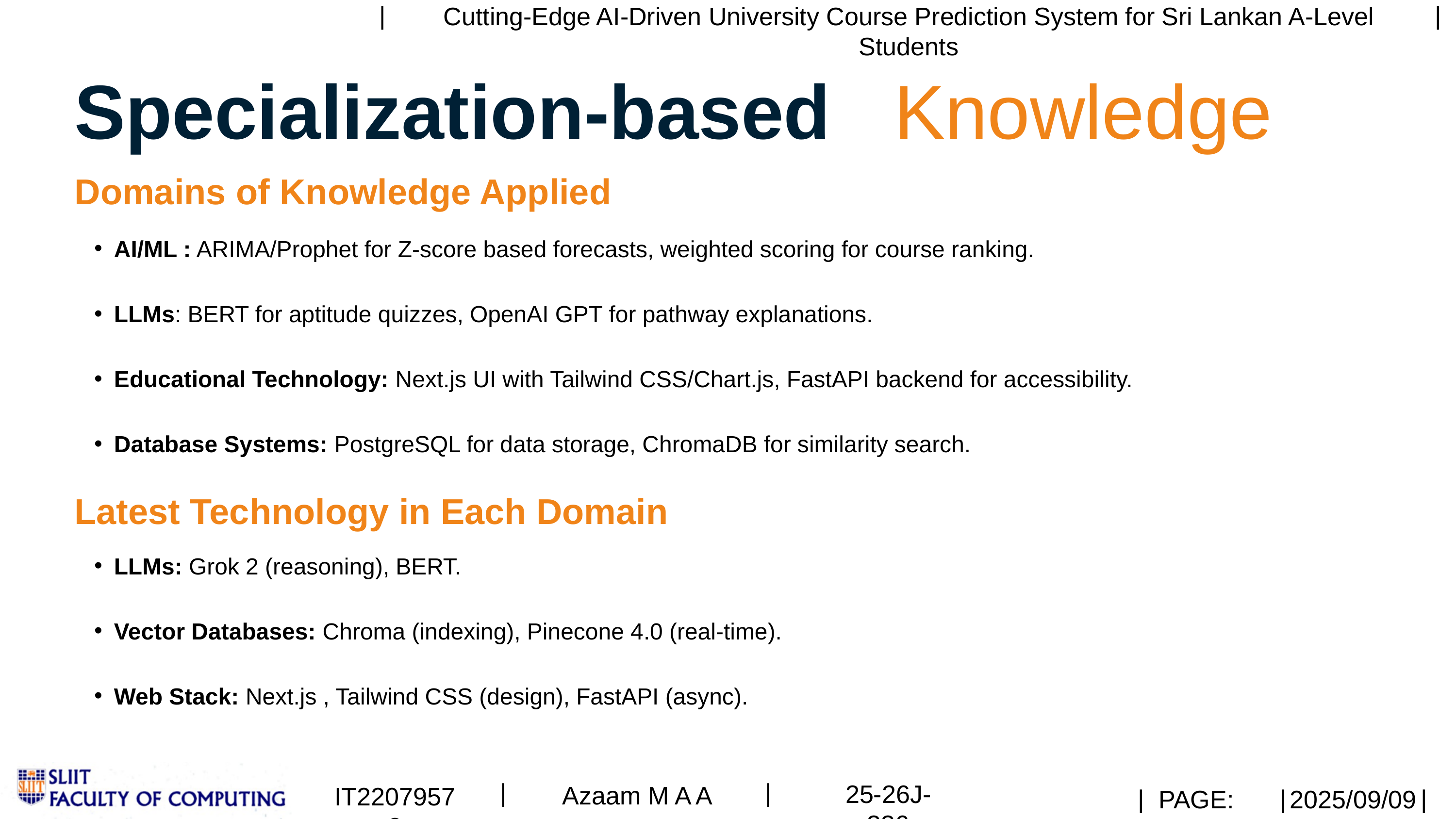

|
|
Cutting-Edge AI-Driven University Course Prediction System for Sri Lankan A-Level Students
Specialization-based
Knowledge
Domains of Knowledge Applied
AI/ML : ARIMA/Prophet for Z-score based forecasts, weighted scoring for course ranking.

LLMs: BERT for aptitude quizzes, OpenAI GPT for pathway explanations.

Educational Technology: Next.js UI with Tailwind CSS/Chart.js, FastAPI backend for accessibility.

Database Systems: PostgreSQL for data storage, ChromaDB for similarity search.
Latest Technology in Each Domain
LLMs: Grok 2 (reasoning), BERT.

Vector Databases: Chroma (indexing), Pinecone 4.0 (real-time).

Web Stack: Next.js , Tailwind CSS (design), FastAPI (async).

|
|
25-26J-336
Azaam M A A
IT22079572
|
PAGE: 29
|
|
2025/09/09